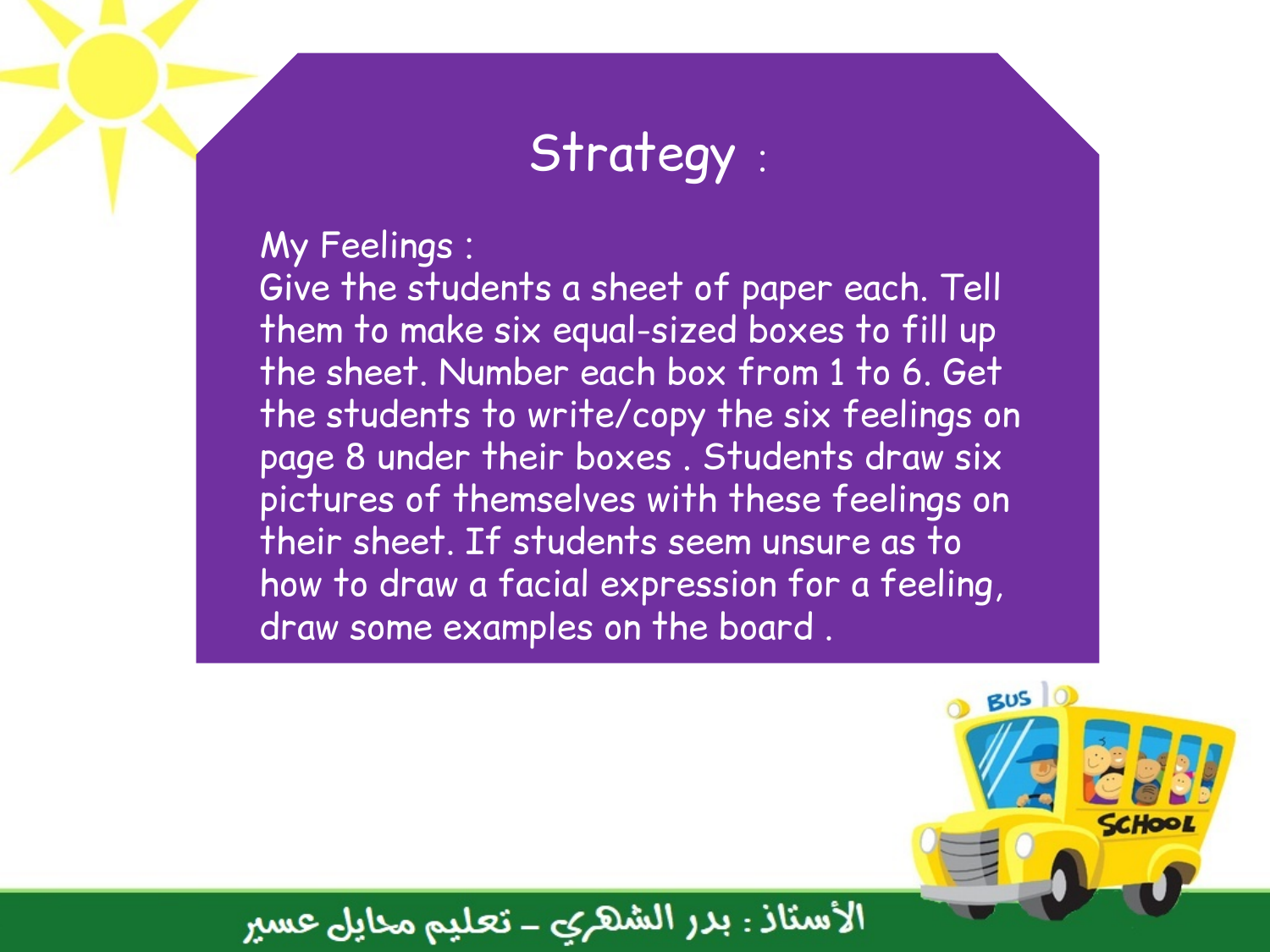

Strategy  :

My Feelings :
Give the students a sheet of paper each. Tell them to make six equal-sized boxes to fill up the sheet. Number each box from 1 to 6. Get the students to write/copy the six feelings on page 8 under their boxes . Students draw six pictures of themselves with these feelings on their sheet. If students seem unsure as to how to draw a facial expression for a feeling, draw some examples on the board .